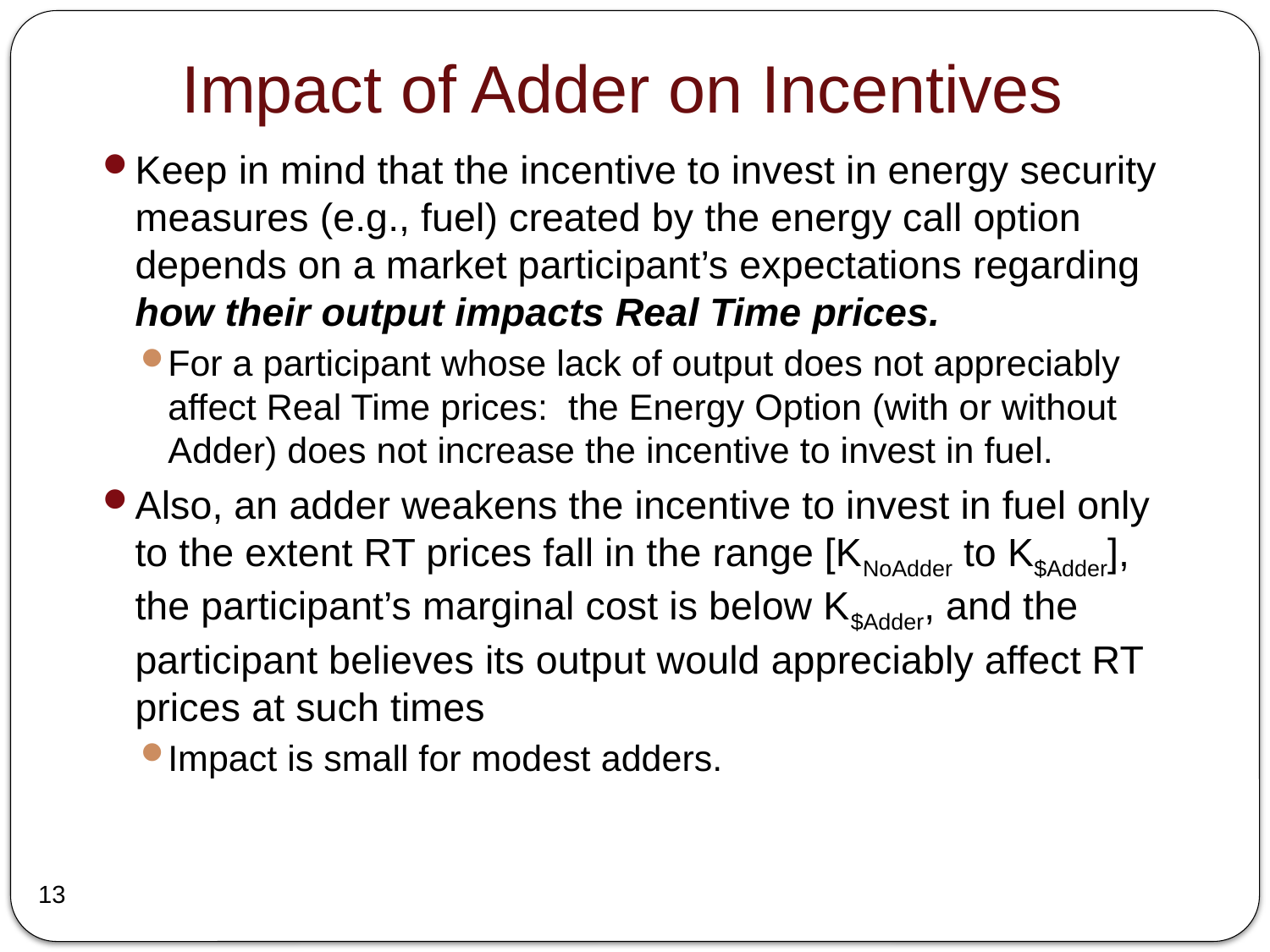

# Impact of Adder on Incentives
Keep in mind that the incentive to invest in energy security measures (e.g., fuel) created by the energy call option depends on a market participant’s expectations regarding
how their output impacts Real Time prices.
For a participant whose lack of output does not appreciably affect Real Time prices:  the Energy Option (with or without Adder) does not increase the incentive to invest in fuel.
Also, an adder weakens the incentive to invest in fuel only to the extent RT prices fall in the range [KNoAdder to K$Adder],
the participant’s marginal cost is below K$Adder, and the participant believes its output would appreciably affect RT prices at such times
Impact is small for modest adders.

13